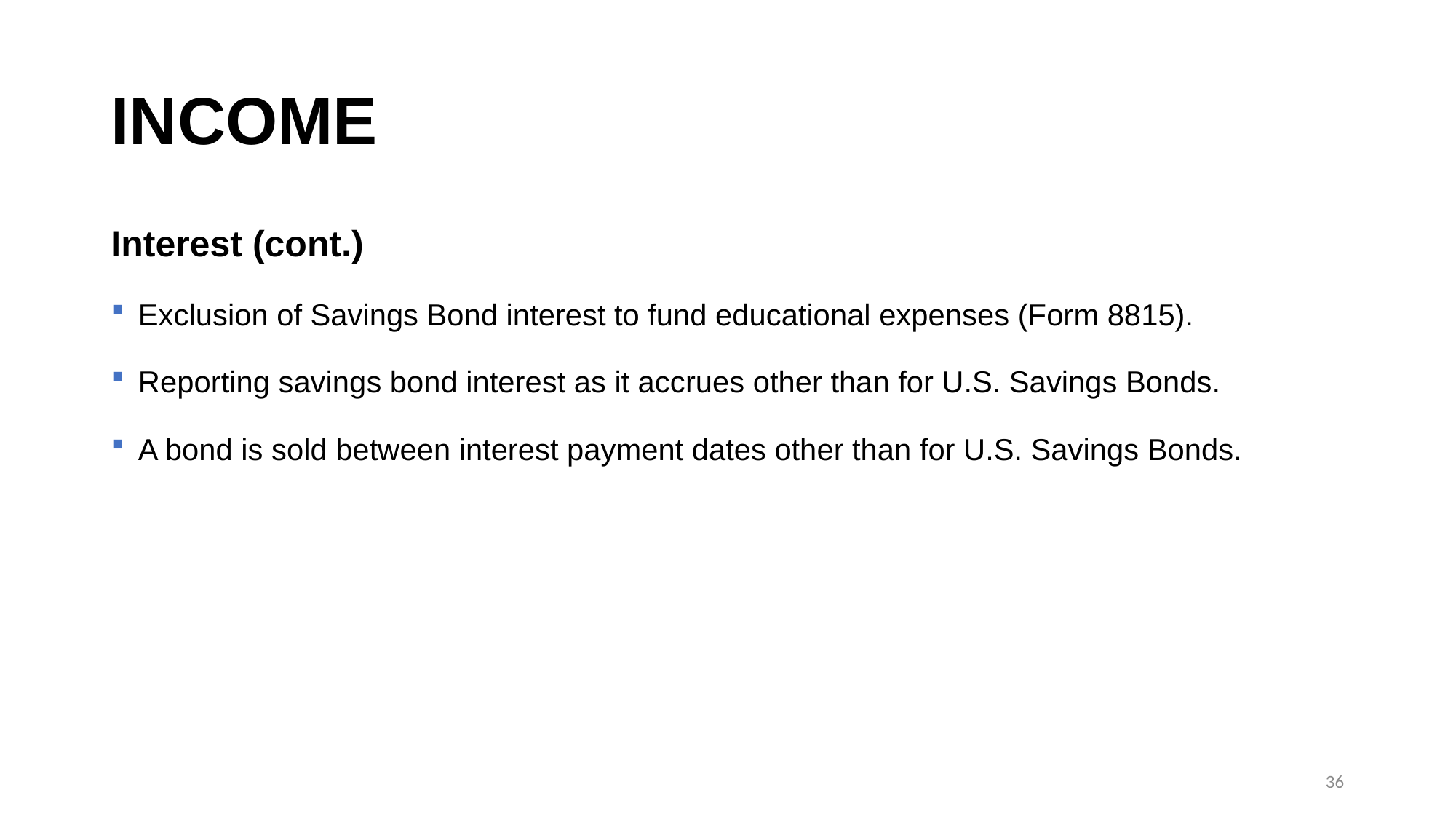

# INCOME
Interest (cont.)
Exclusion of Savings Bond interest to fund educational expenses (Form 8815).
Reporting savings bond interest as it accrues other than for U.S. Savings Bonds.
A bond is sold between interest payment dates other than for U.S. Savings Bonds.

36